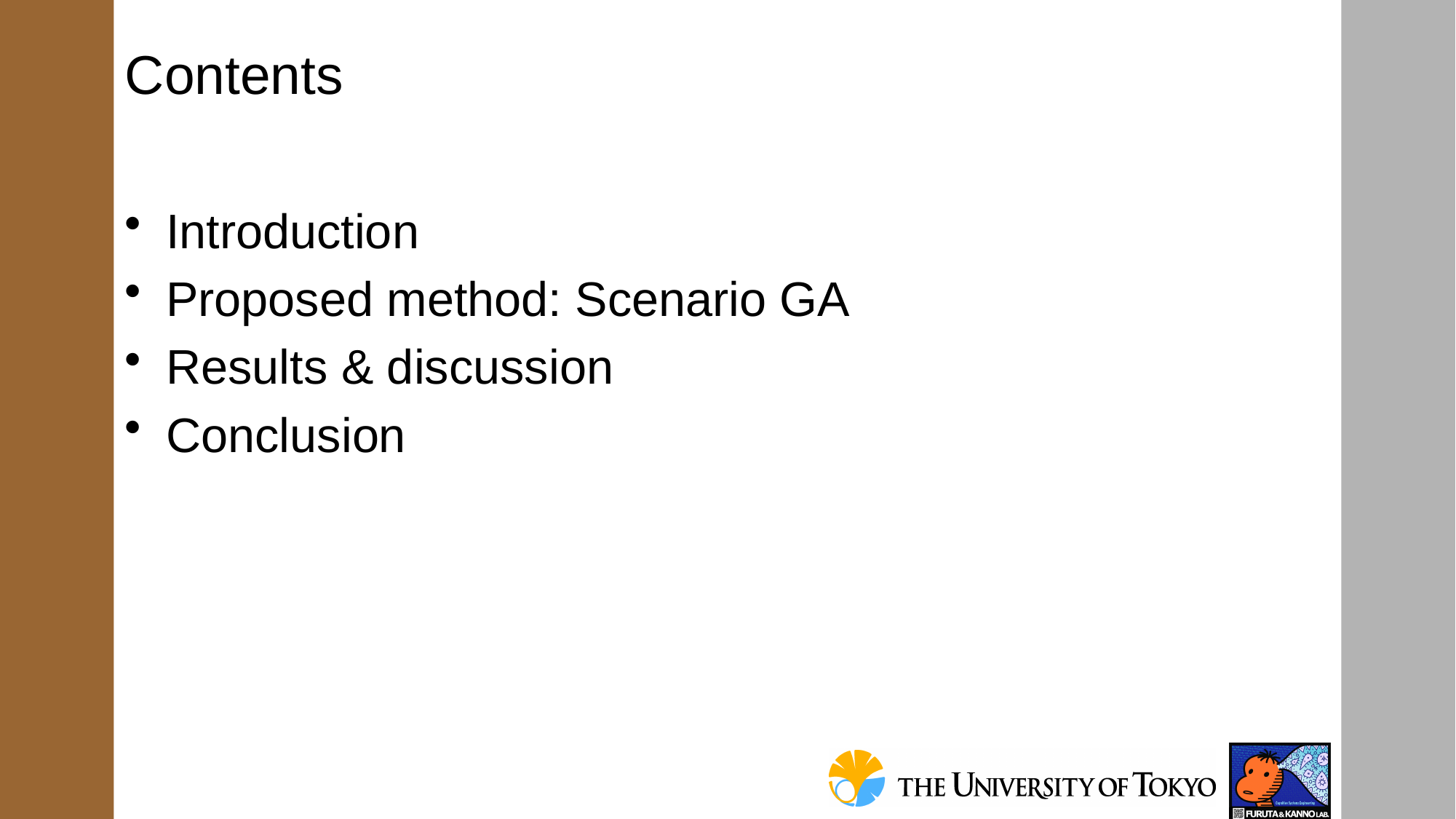

# Contents
Introduction
Proposed method: Scenario GA
Results & discussion
Conclusion